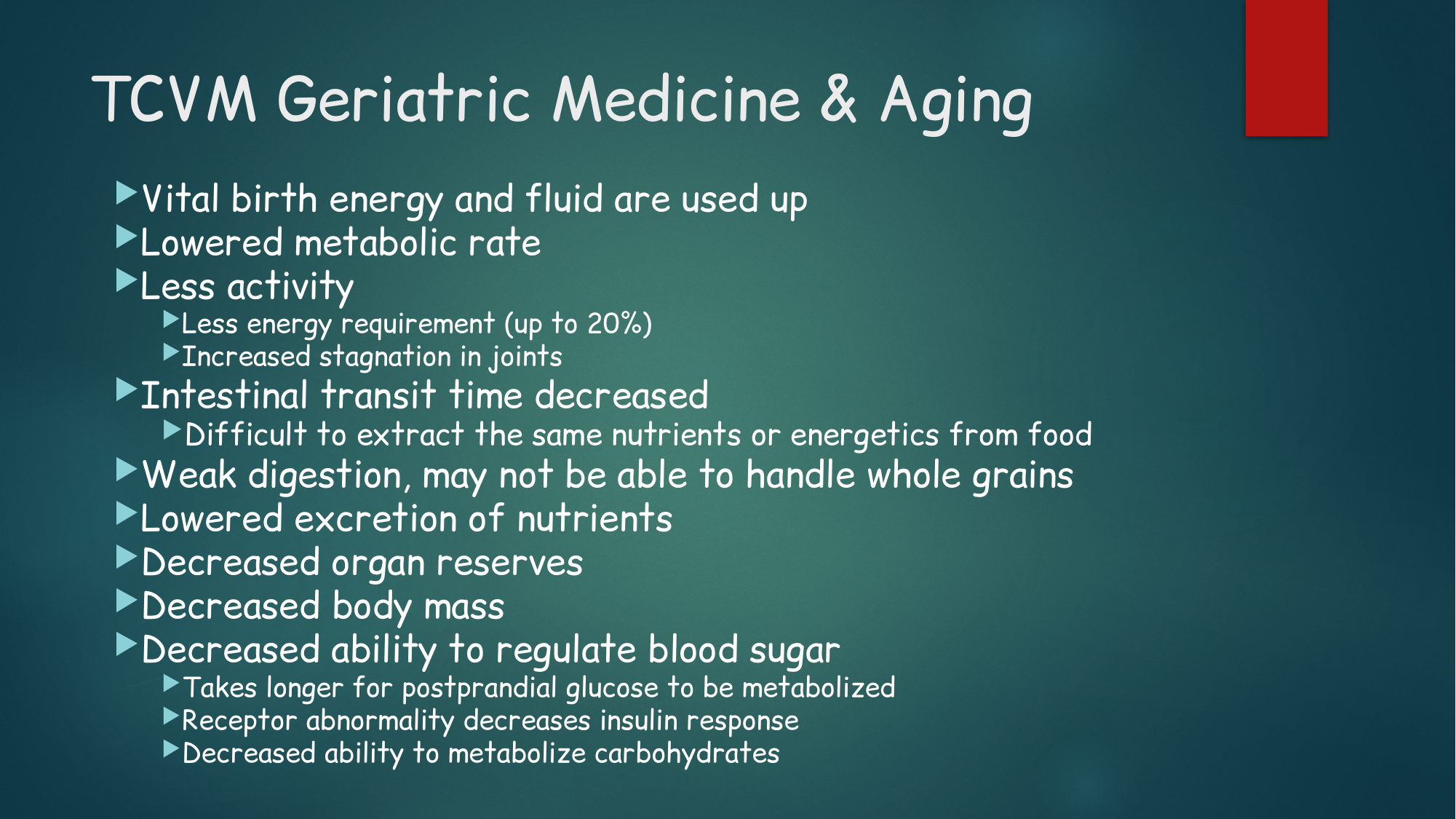

# TCVM Geriatric Medicine & Aging
Vital birth energy and fluid are used up
Lowered metabolic rate
Less activity
Less energy requirement (up to 20%)
Increased stagnation in joints
Intestinal transit time decreased
Difficult to extract the same nutrients or energetics from food
Weak digestion, may not be able to handle whole grains
Lowered excretion of nutrients
Decreased organ reserves
Decreased body mass
Decreased ability to regulate blood sugar
Takes longer for postprandial glucose to be metabolized
Receptor abnormality decreases insulin response
Decreased ability to metabolize carbohydrates